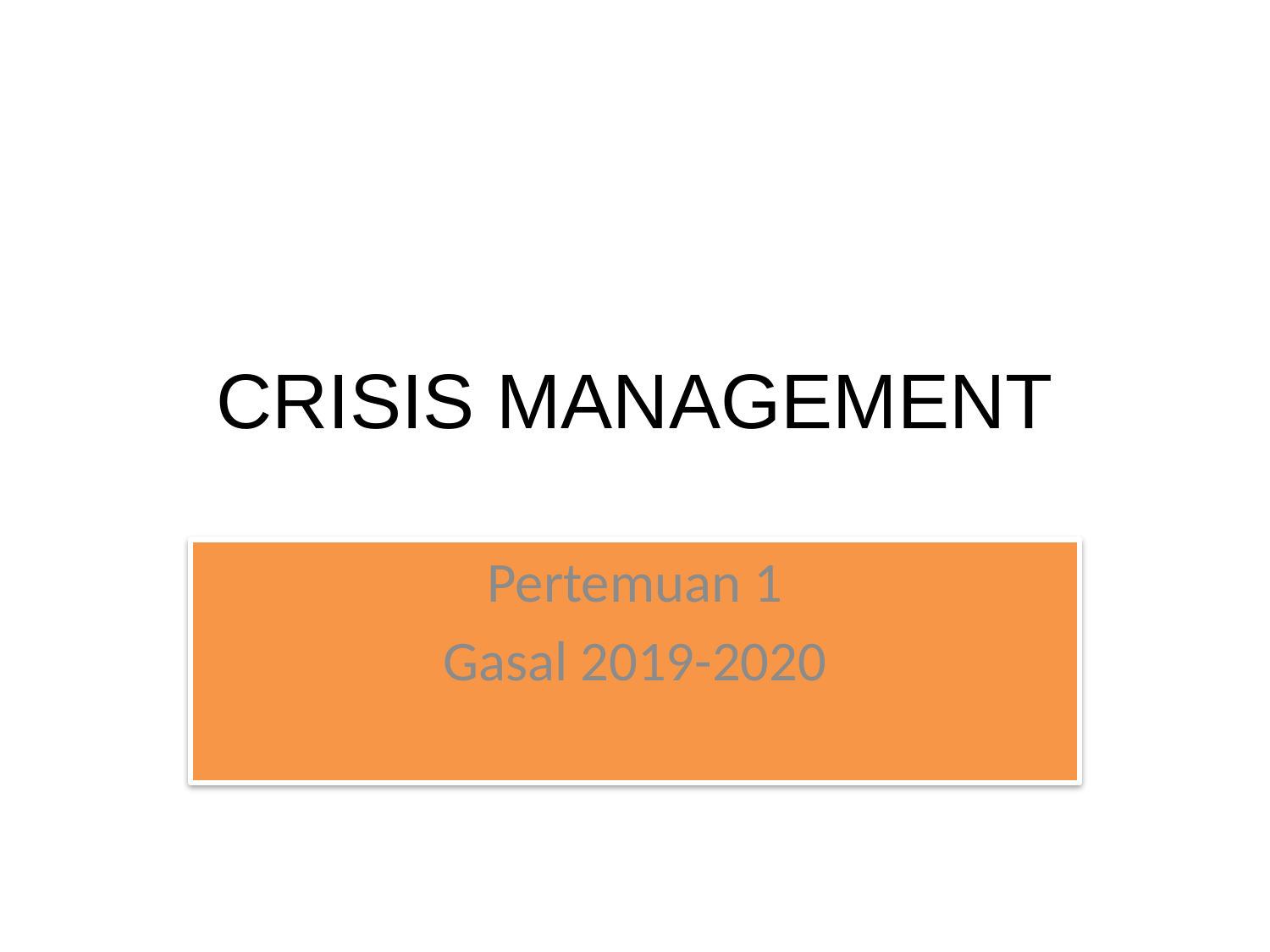

# CRISIS MANAGEMENT
Pertemuan 1
Gasal 2019-2020